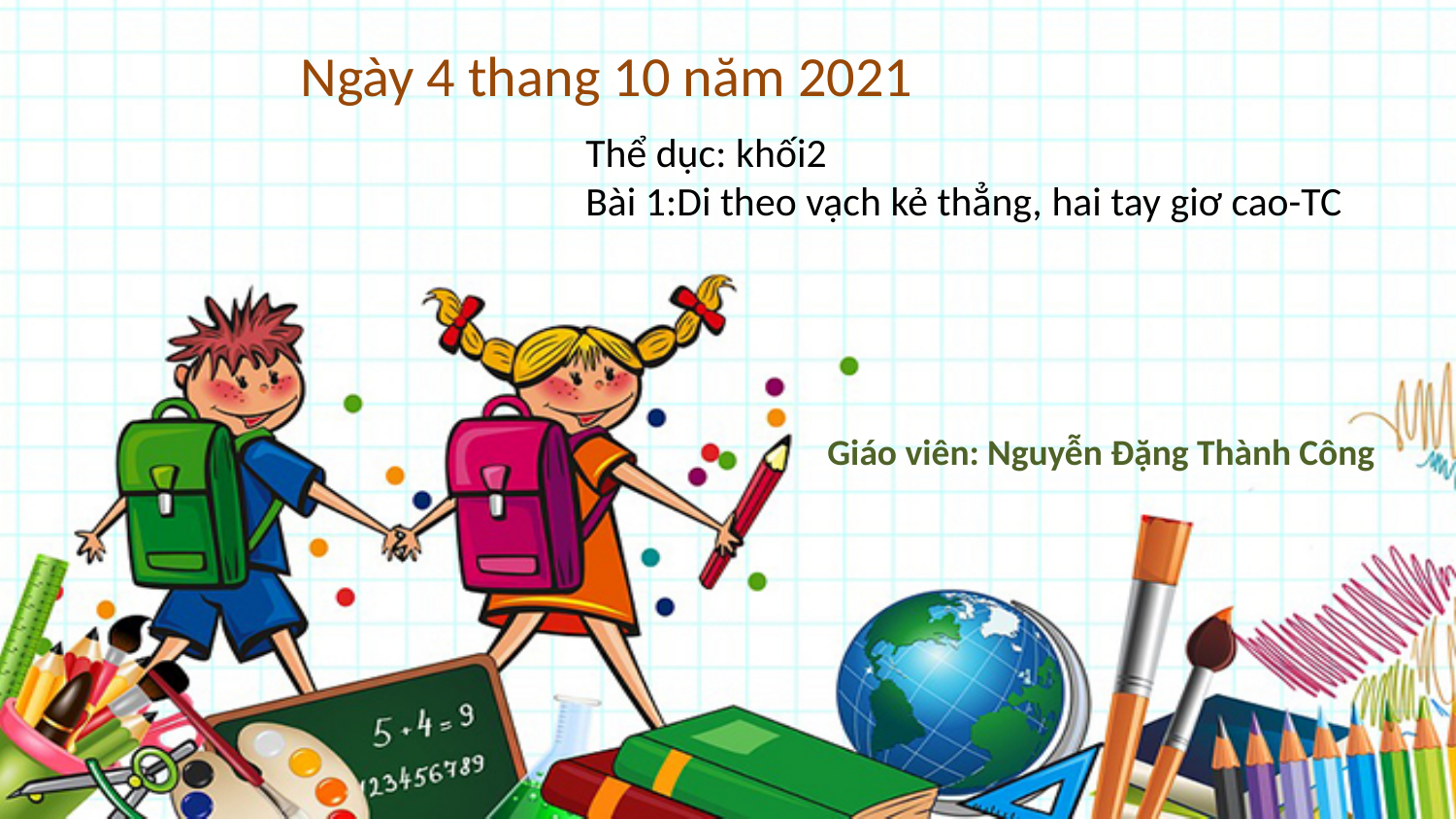

Ngày 4 thang 10 năm 2021
Thể dục: khối2
Bài 1:Di theo vạch kẻ thẳng, hai tay giơ cao-TC
Giáo viên: Nguyễn Đặng Thành Công